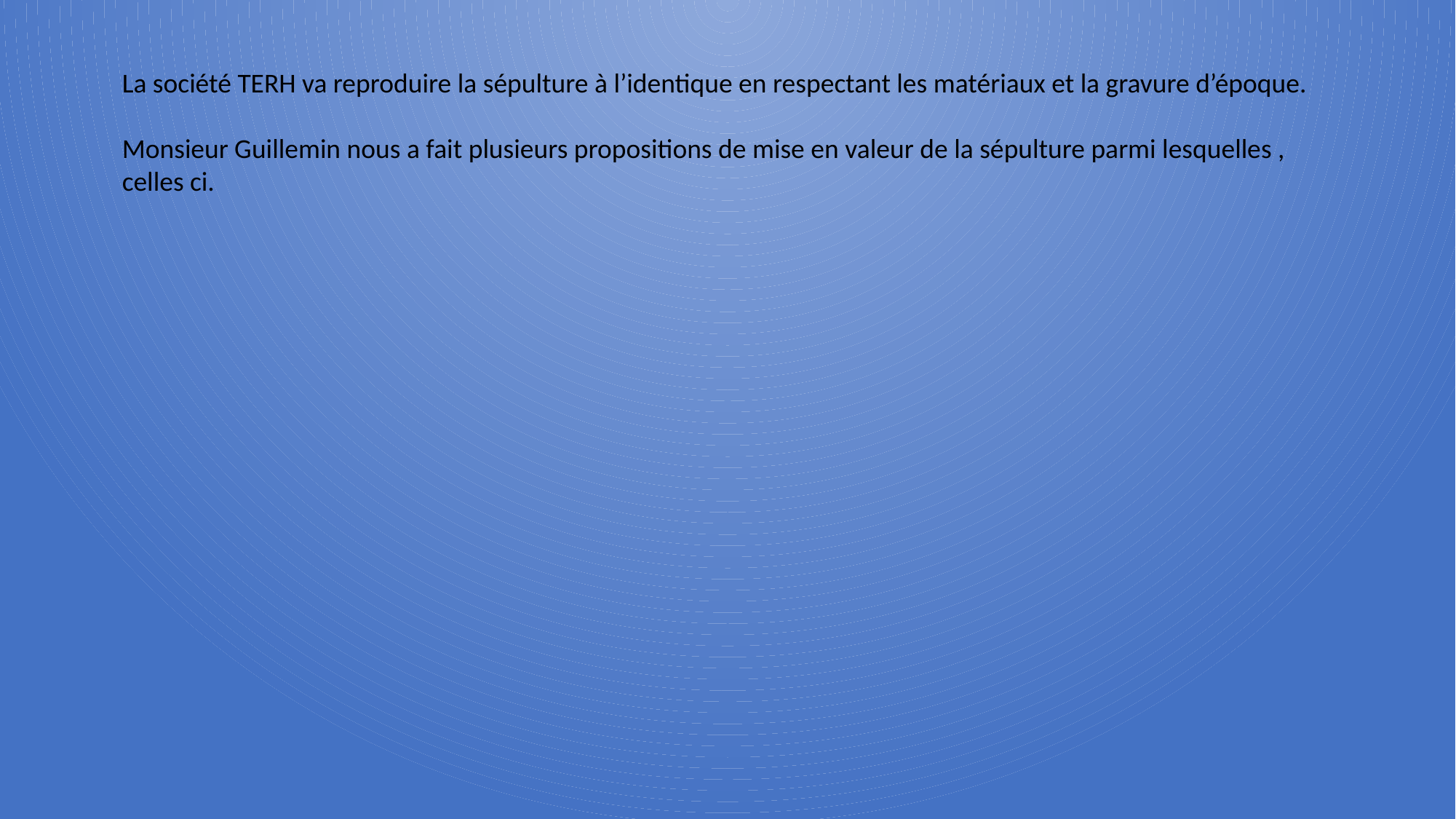

La société TERH va reproduire la sépulture à l’identique en respectant les matériaux et la gravure d’époque.

Monsieur Guillemin nous a fait plusieurs propositions de mise en valeur de la sépulture parmi lesquelles , celles ci.